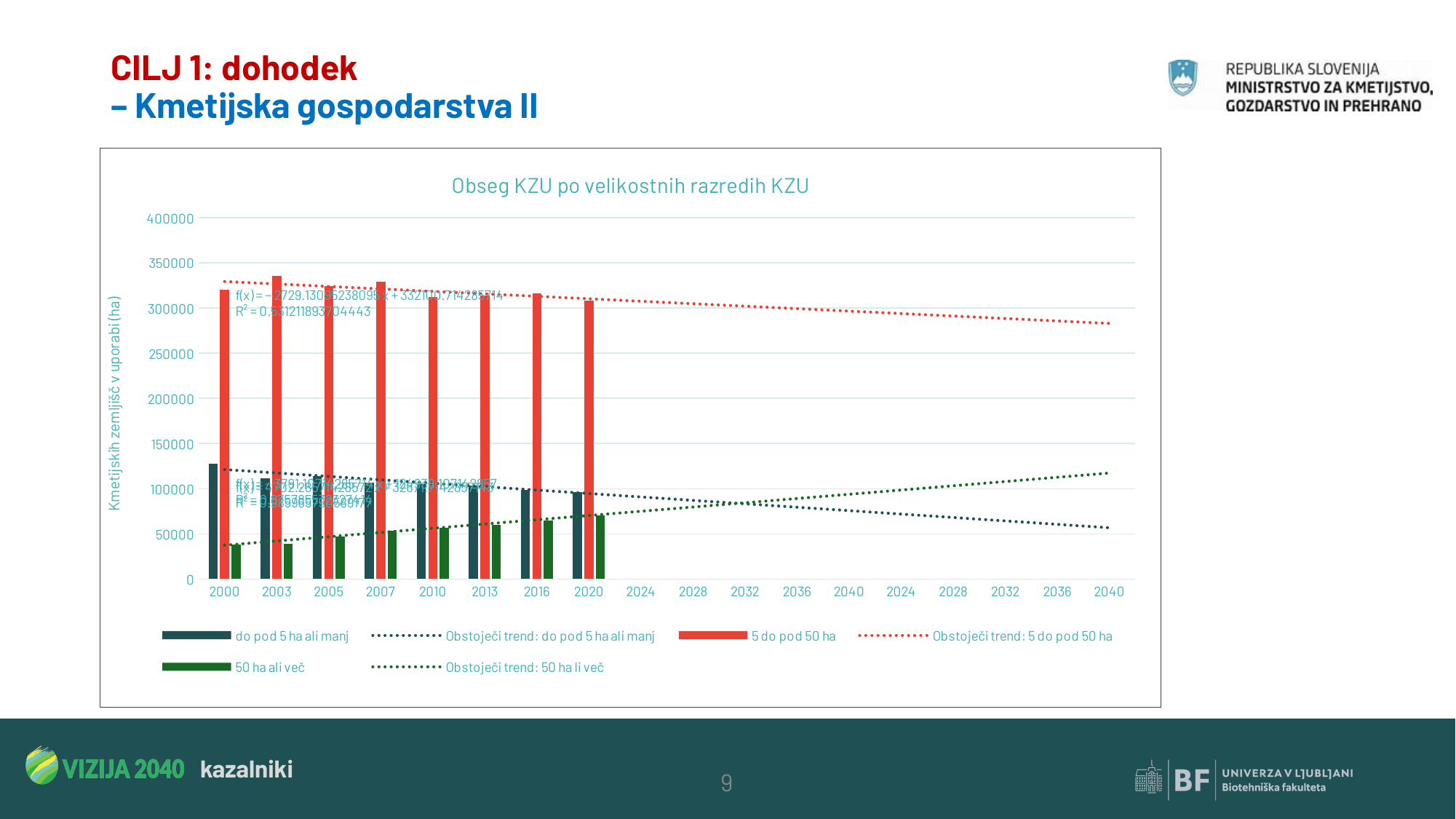

# CILJ 1: dohodek – Kmetijska gospodarstva II

### Chart: Obseg KZU po velikostnih razredih KZU

| Category | do pod 5 ha ali manj | 5 do pod 50 ha | 50 ha ali več |
|---|---|---|---|
| 2000 | 127511.0 | 320073.0 | 38294.0 |
| 2003 | 111855.0 | 335324.0 | 39294.0 |
| 2005 | 113855.0 | 324178.0 | 47399.0 |
| 2007 | 106671.0 | 328818.0 | 53287.0 |
| 2010 | 105162.0 | 312522.0 | 56750.0 |
| 2013 | 103172.0 | 313594.0 | 60258.0 |
| 2016 | 98318.0 | 316202.0 | 65069.0 |
| 2020 | 96481.0 | 307846.0 | 70305.0 |
| 2024 | None | None | None |
| 2028 | None | None | None |
| 2032 | None | None | None |
| 2036 | None | None | None |
| 2040 | None | None | None |
| 2024 | None | None | None |
| 2028 | None | None | None |
| 2032 | None | None | None |
| 2036 | None | None | None |
| 2040 | None | None | None |